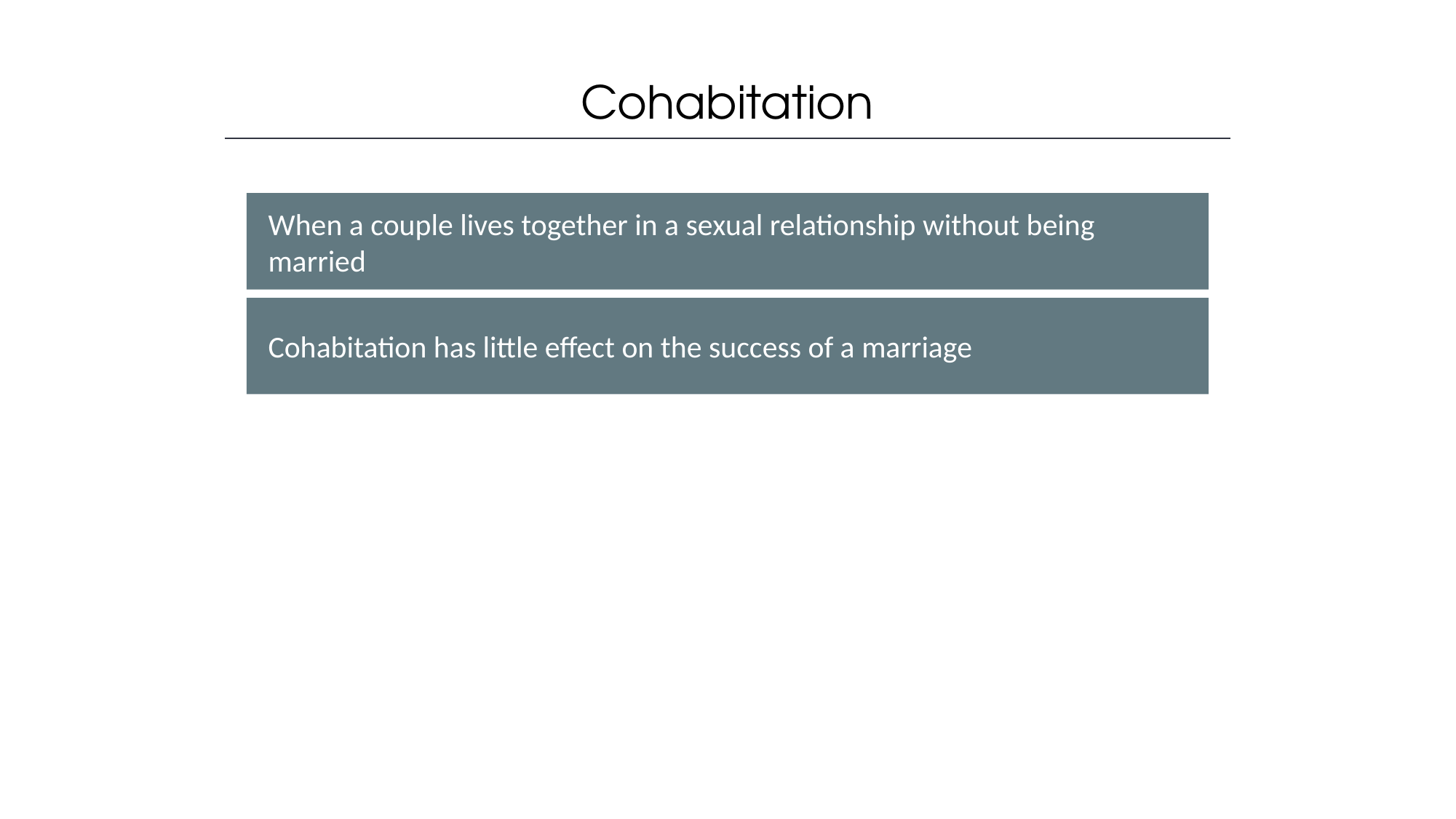

Cohabitation
HAWKES LEARNING

When a couple lives together in a sexual relationship without being married

Cohabitation has little effect on the success of a marriage